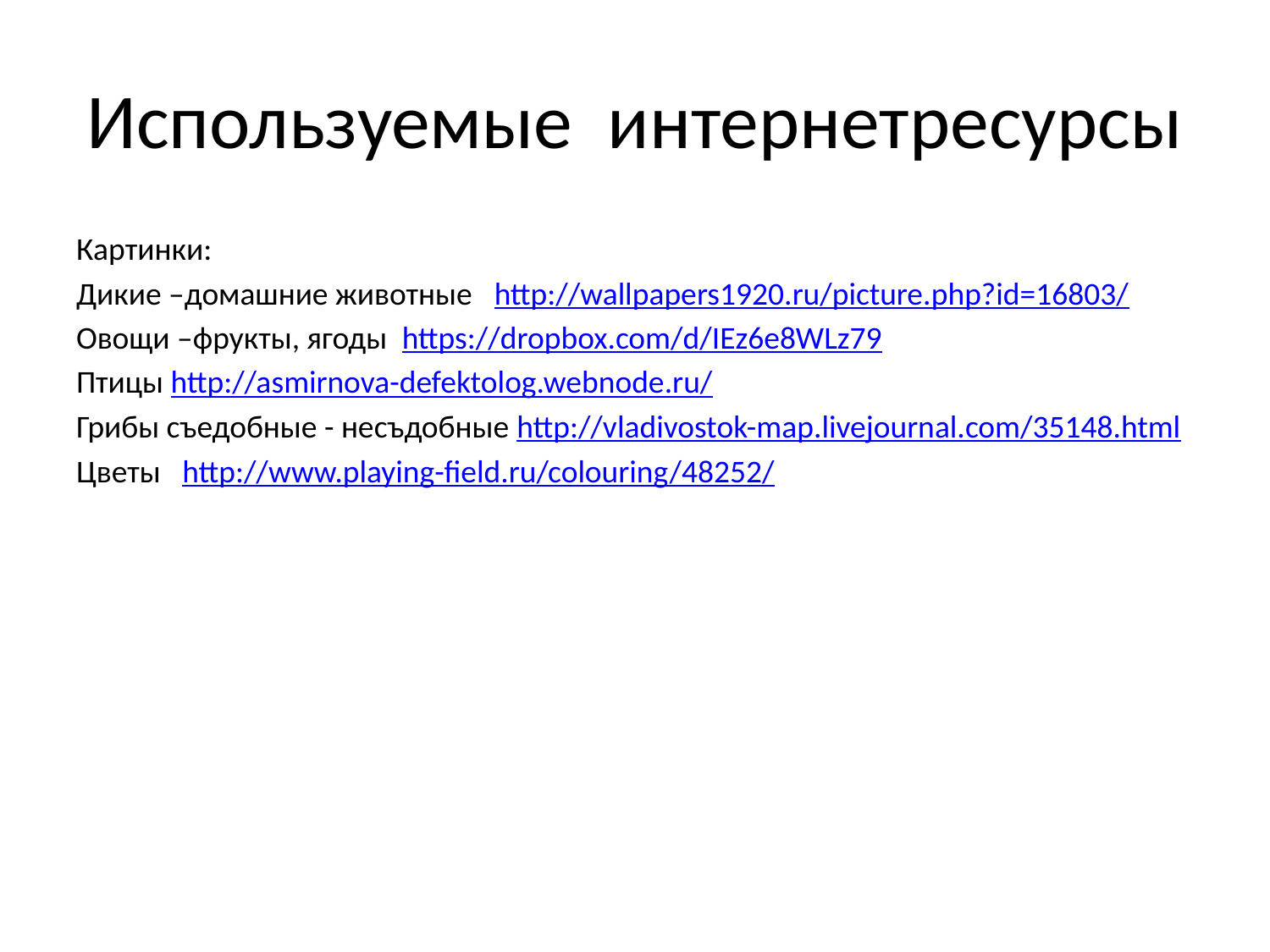

# Используемые  интернетресурсы
Картинки:
Дикие –домашние животные   http://wallpapers1920.ru/picture.php?id=16803/
Овощи –фрукты, ягоды  https://dropbox.com/d/IEz6e8WLz79
Птицы http://asmirnova-defektolog.webnode.ru/
Грибы съедобные - несъдобные http://vladivostok-map.livejournal.com/35148.html
Цветы   http://www.playing-field.ru/colouring/48252/